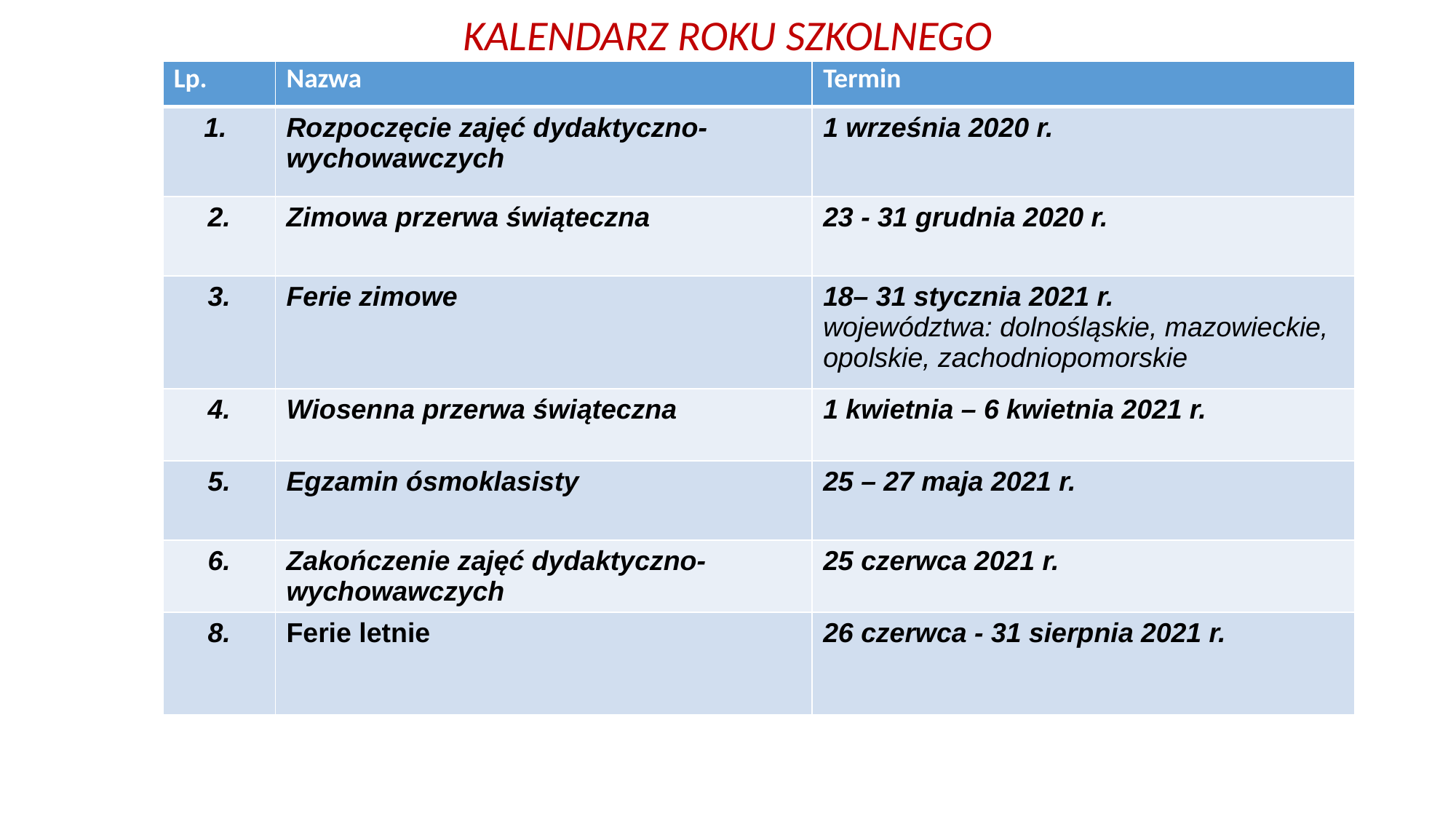

# KALENDARZ ROKU SZKOLNEGO
| Lp. | Nazwa | Termin |
| --- | --- | --- |
| 1. | Rozpoczęcie zajęć dydaktyczno-wychowawczych | 1 września 2020 r. |
| 2. | Zimowa przerwa świąteczna | 23 - 31 grudnia 2020 r. |
| 3. | Ferie zimowe | 18– 31 stycznia 2021 r. województwa: dolnośląskie, mazowieckie, opolskie, zachodniopomorskie |
| 4. | Wiosenna przerwa świąteczna | 1 kwietnia – 6 kwietnia 2021 r. |
| 5. | Egzamin ósmoklasisty | 25 – 27 maja 2021 r. |
| 6. | Zakończenie zajęć dydaktyczno-wychowawczych | 25 czerwca 2021 r. |
| 8. | Ferie letnie | 26 czerwca - 31 sierpnia 2021 r. |